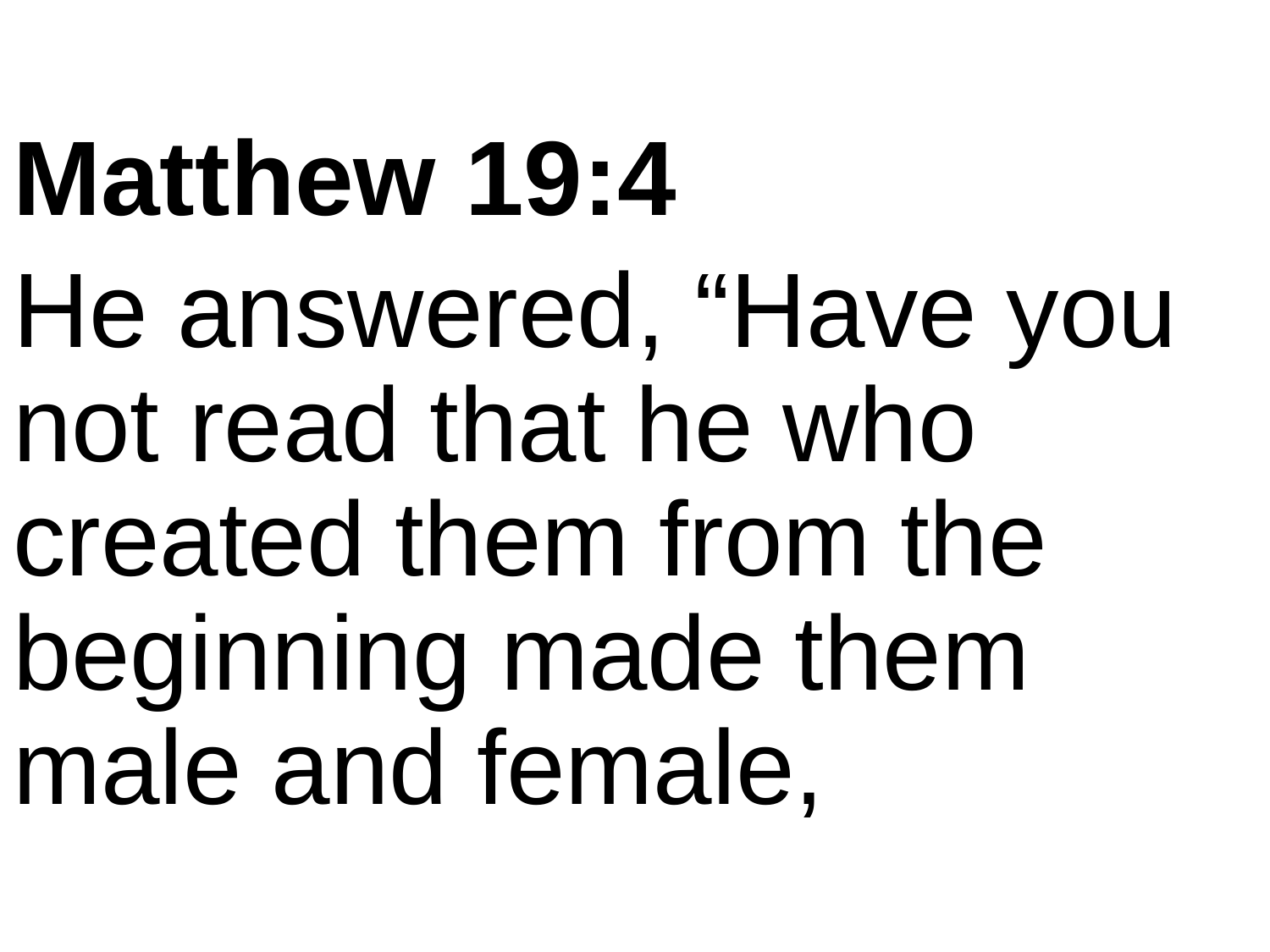

Matthew 19:4
He answered, “Have you not read that he who created them from the beginning made them male and female,